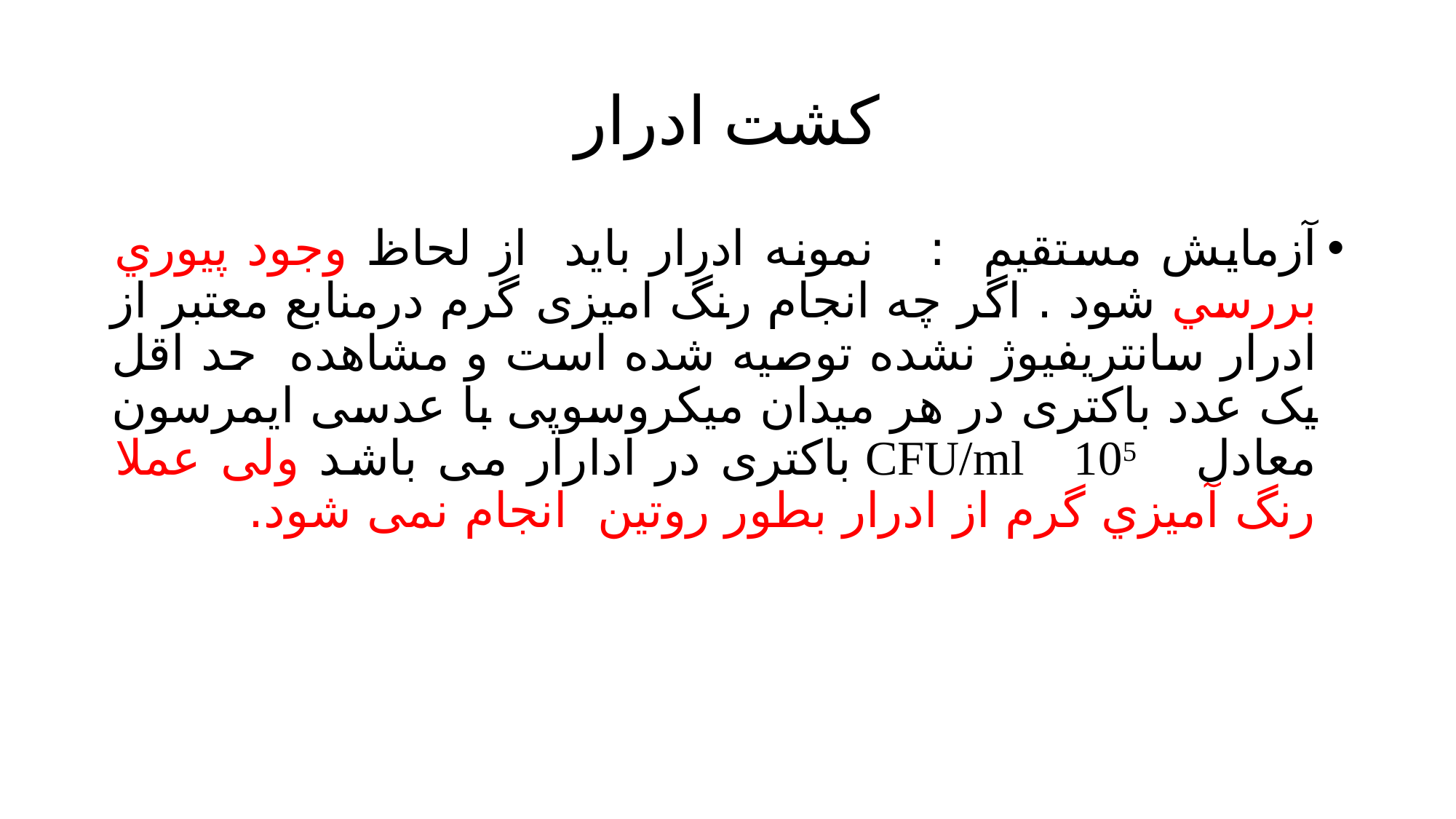

# کشت ادرار
آزمایش مستقیم  :   نمونه ادرار باید  از لحاظ وجود پیوري بررسي شود . اگر چه انجام رنگ امیزی گرم درمنابع معتبر از ادرار سانتریفیوژ نشده توصیه شده است و مشاهده  حد اقل یک عدد باکتری در هر میدان میکروسوپی با عدسی ایمرسون معادل   CFU/ml   105 باکتری در ادارار می باشد ولی عملا رنگ آميزي گرم از ادرار بطور روتین  انجام نمی شود.